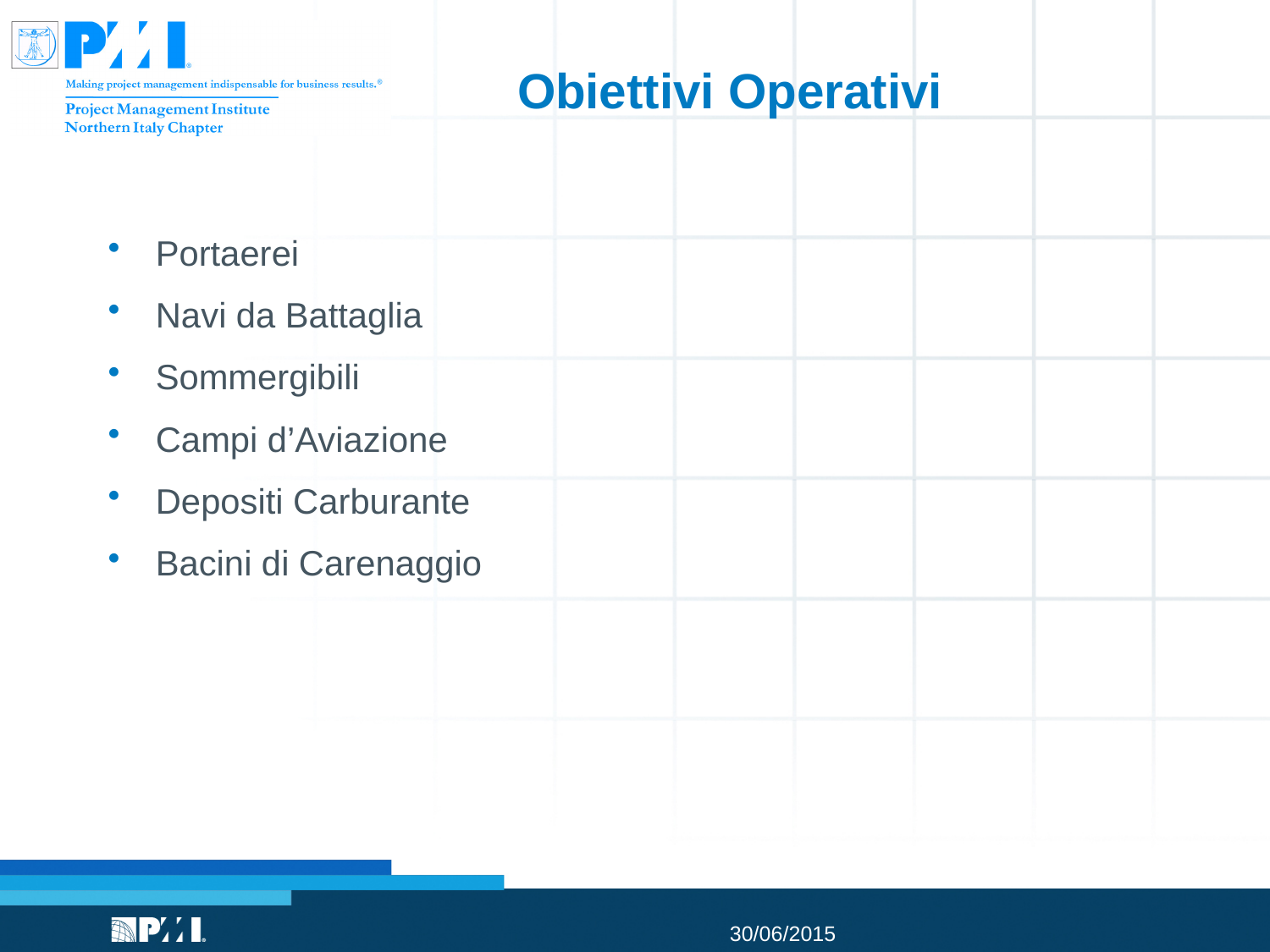

# Obiettivi Operativi
Portaerei
Navi da Battaglia
Sommergibili
Campi d’Aviazione
Depositi Carburante
Bacini di Carenaggio

30/06/2015